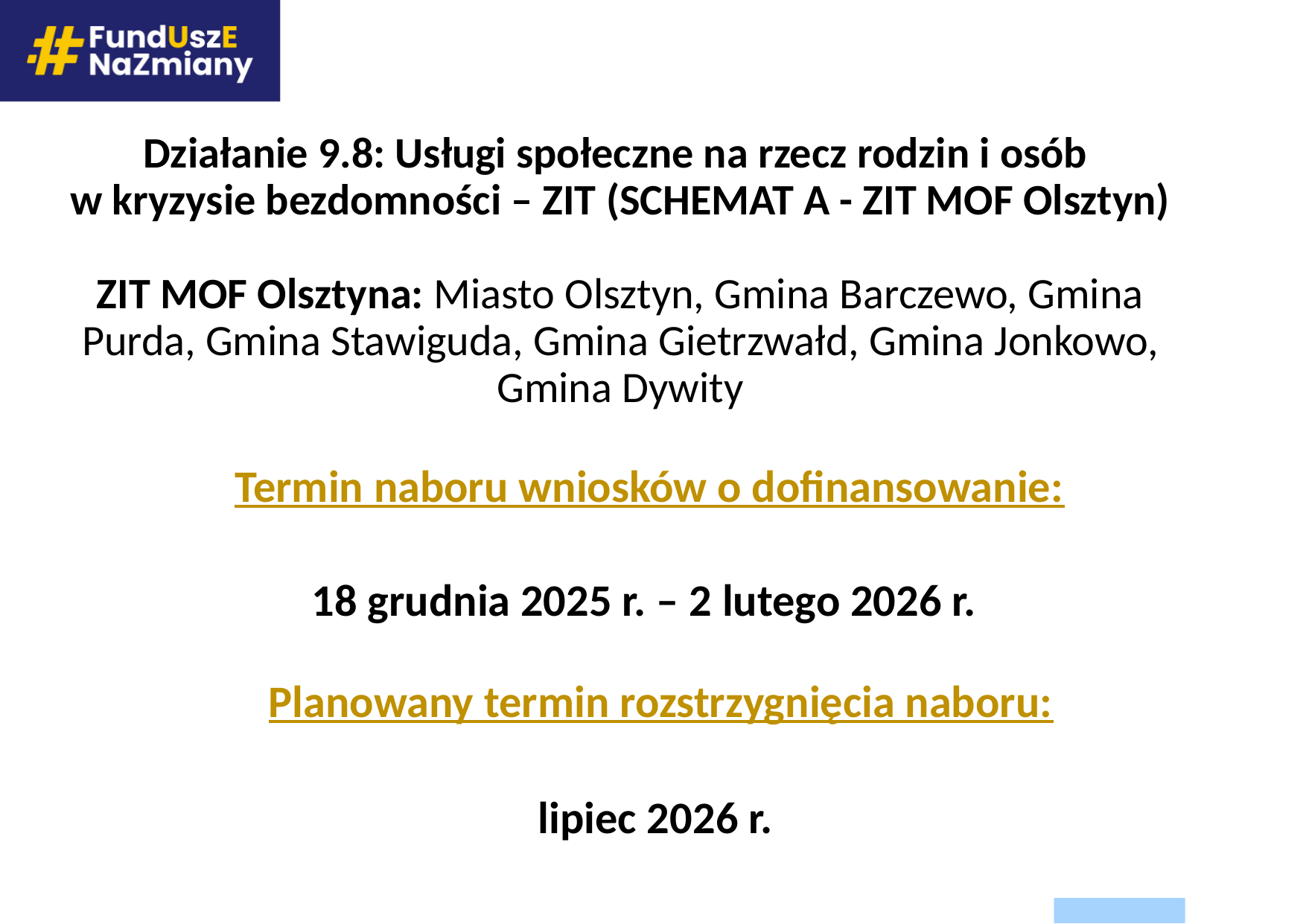

# Działanie 9.8: Usługi społeczne na rzecz rodzin i osób w kryzysie bezdomności – ZIT (SCHEMAT A - ZIT MOF Olsztyn) ZIT MOF Olsztyna: Miasto Olsztyn, Gmina Barczewo, Gmina Purda, Gmina Stawiguda, Gmina Gietrzwałd, Gmina Jonkowo, Gmina Dywity
Termin naboru wniosków o dofinansowanie:
18 grudnia 2025 r. – 2 lutego 2026 r.
Planowany termin rozstrzygnięcia naboru:

lipiec 2026 r.